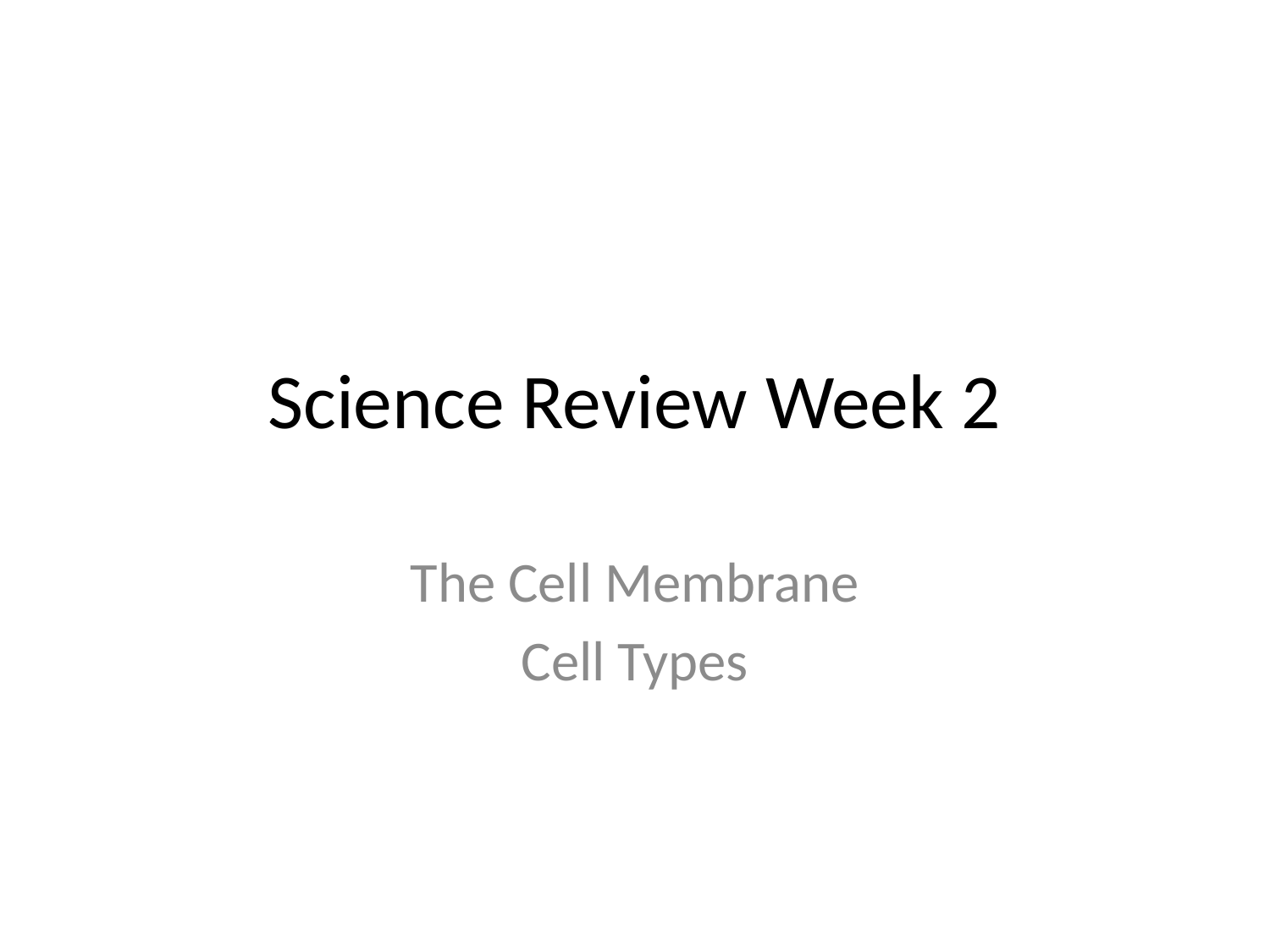

# Science Review Week 2
The Cell Membrane
Cell Types